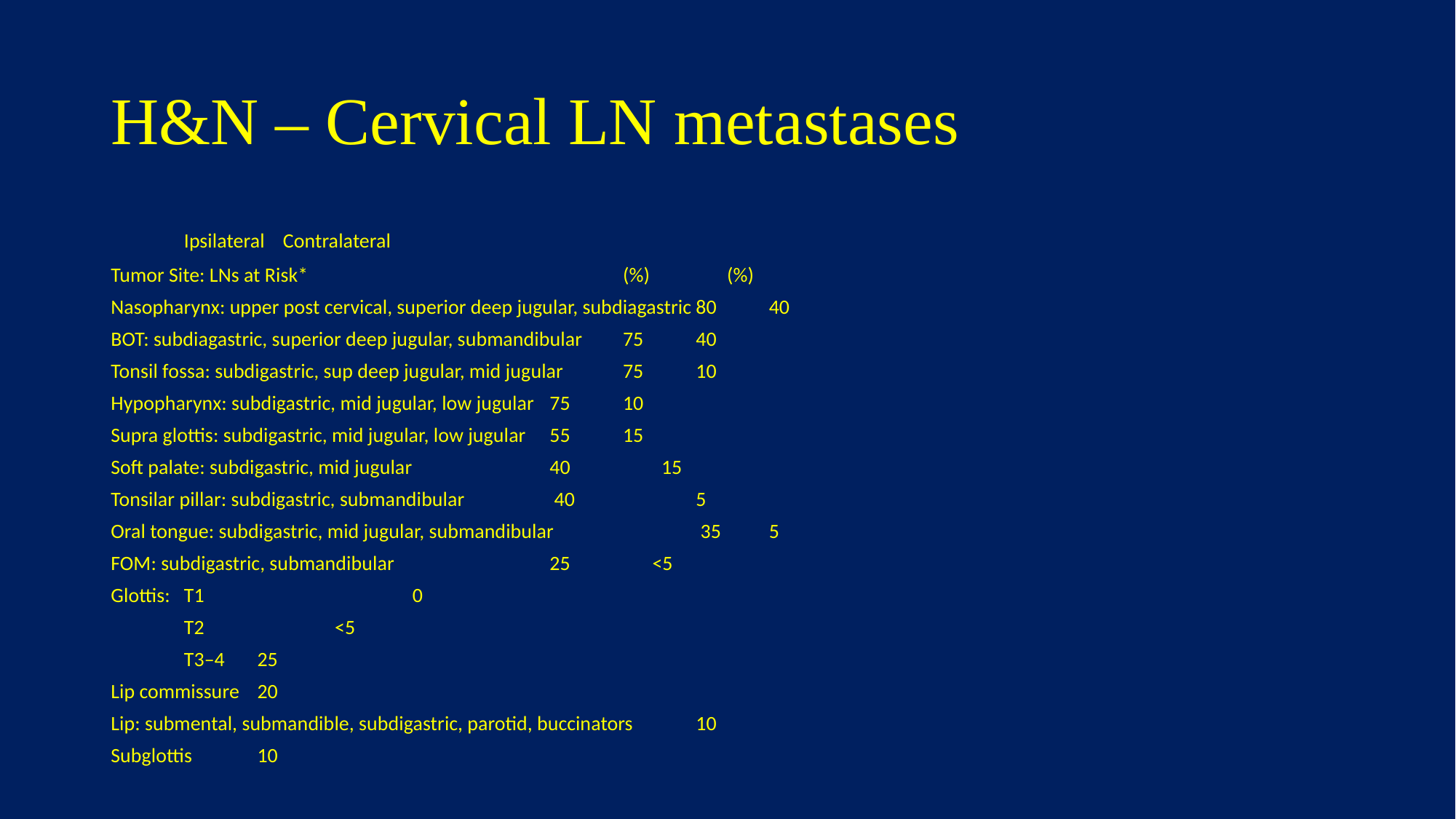

# H&N – Cervical LN metastases
						Ipsilateral    Contralateral
Tumor Site: LNs at Risk*                            		   		(%)                 (%)
Nasopharynx: upper post cervical, superior deep jugular, subdiagastric	80	40
BOT: subdiagastric, superior deep jugular, submandibular		75	40
Tonsil fossa: subdigastric, sup deep jugular, mid jugular 		75	10
Hypopharynx: subdigastric, mid jugular, low jugular			75	10
Supra glottis: subdigastric, mid jugular, low jugular			55	15
Soft palate: subdigastric, mid jugular                   			40                    15
Tonsilar pillar: subdigastric, submandibular        			 40                  	5
Oral tongue: subdigastric, mid jugular, submandibular 	   		 35	5
FOM: subdigastric, submandibular                      			25                  <5
Glottis:	T1		                            		  0
	T2	    				 <5
	T3–4					25
Lip commissure					20
Lip: submental, submandible, subdigastric, parotid, buccinators		10
Subglottis						10